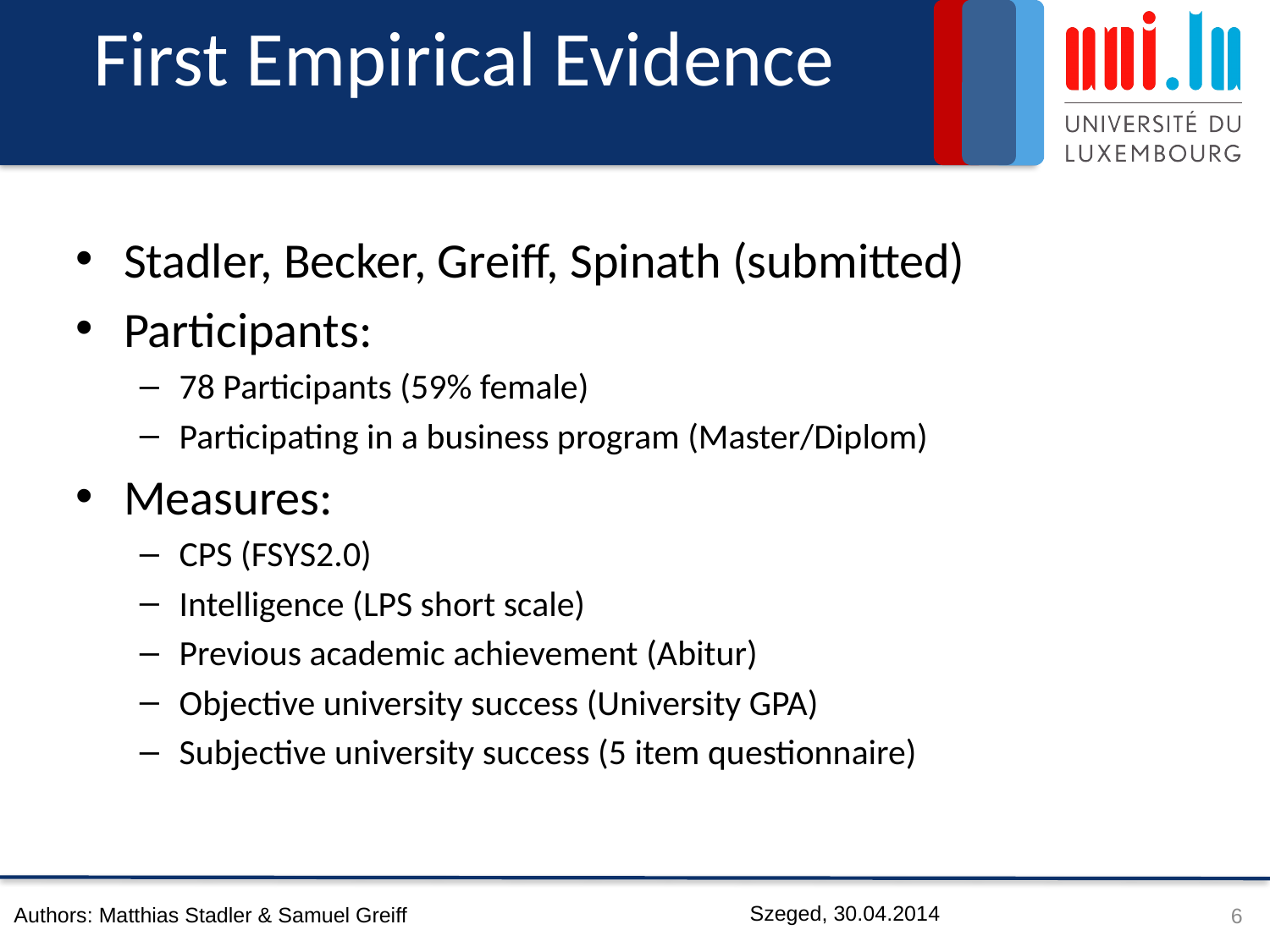

# First Empirical Evidence
Stadler, Becker, Greiff, Spinath (submitted)
Participants:
78 Participants (59% female)
Participating in a business program (Master/Diplom)
Measures:
CPS (FSYS2.0)
Intelligence (LPS short scale)
Previous academic achievement (Abitur)
Objective university success (University GPA)
Subjective university success (5 item questionnaire)